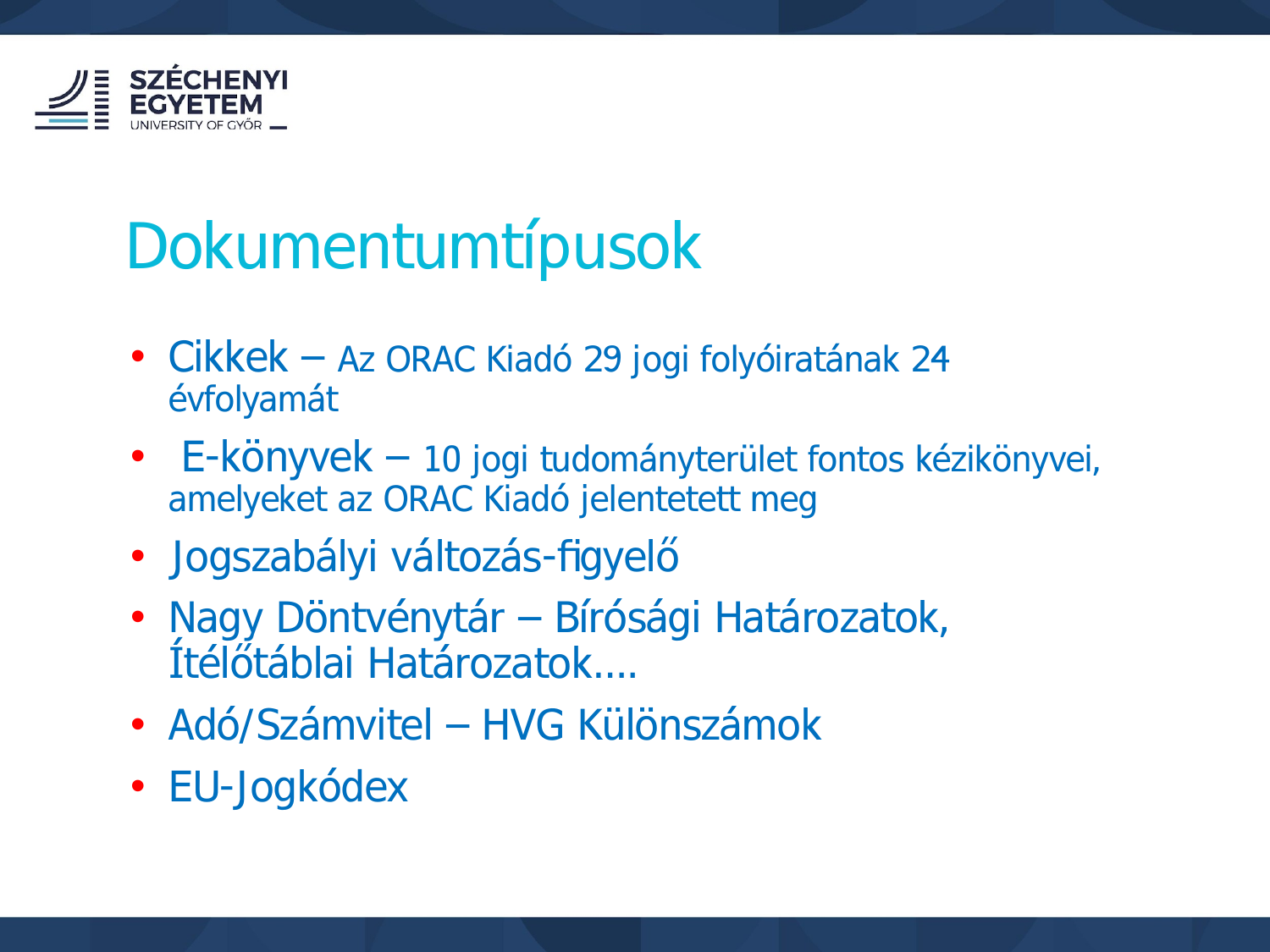

Dokumentumtípusok

Cikkek – Az ORAC Kiadó 29 jogi folyóiratának 24 évfolyamát
 E-könyvek – 10 jogi tudományterület fontos kézikönyvei, amelyeket az ORAC Kiadó jelentetett meg
Jogszabályi változás-figyelő
Nagy Döntvénytár – Bírósági Határozatok, Ítélőtáblai Határozatok….
Adó/Számvitel – HVG Különszámok
EU-Jogkódex